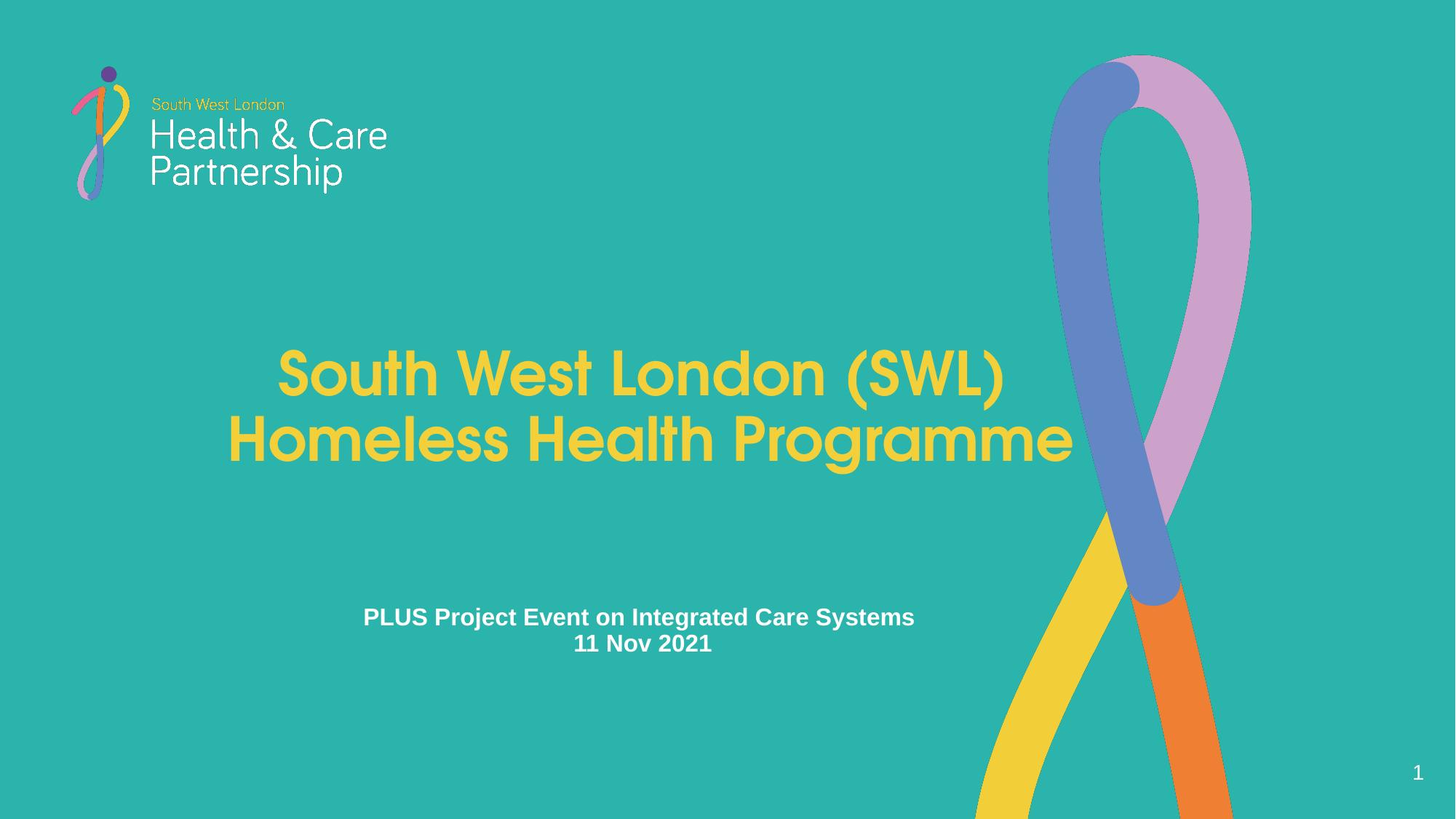

# South West London (SWL) Homeless Health Programme PLUS Project Event on Integrated Care Systems 11 Nov 2021
1